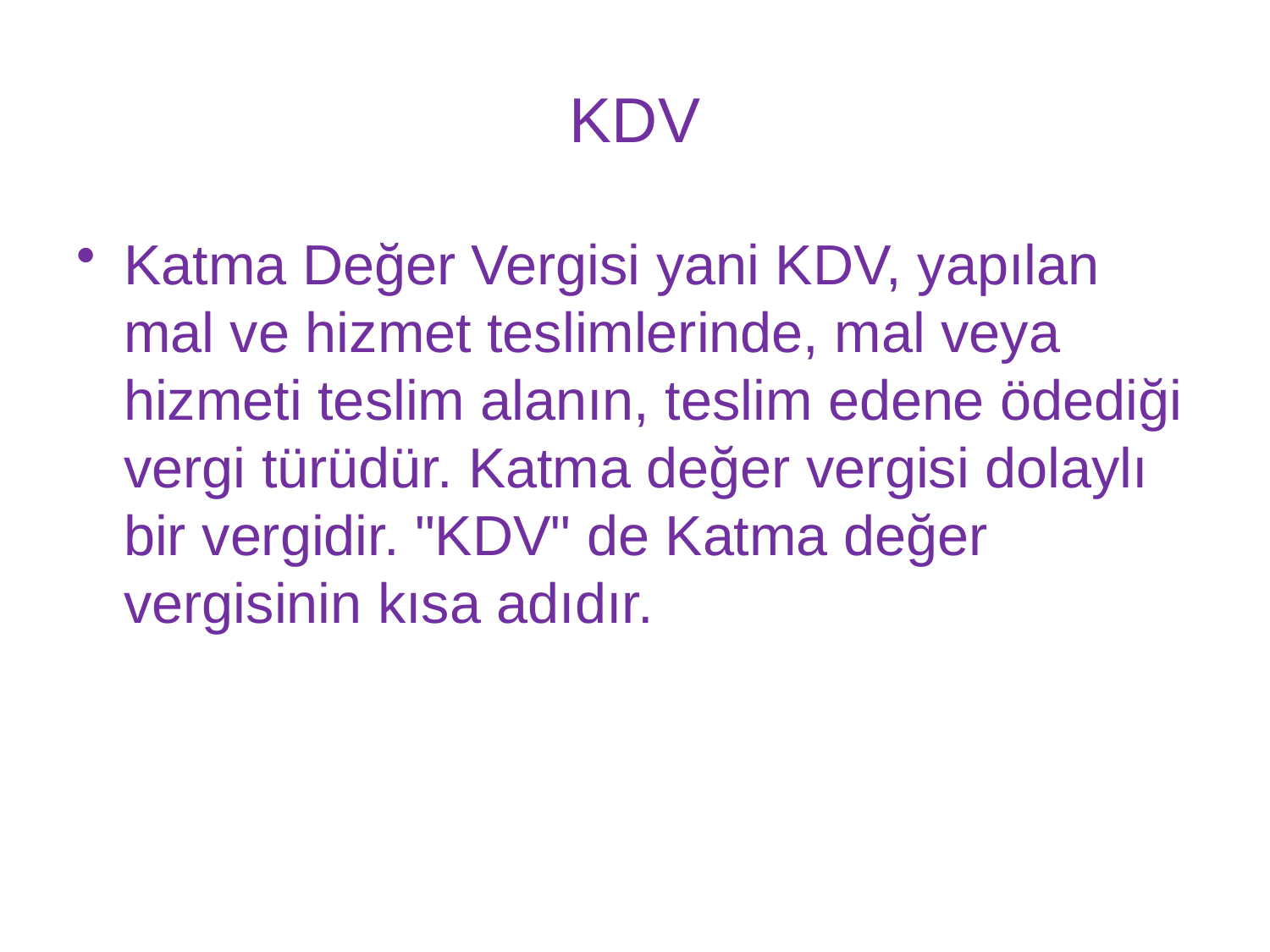

# KDV
Katma Değer Vergisi yani KDV, yapılan mal ve hizmet teslimlerinde, mal veya hizmeti teslim alanın, teslim edene ödediği vergi türüdür. Katma değer vergisi dolaylı bir vergidir. "KDV" de Katma değer vergisinin kısa adıdır.